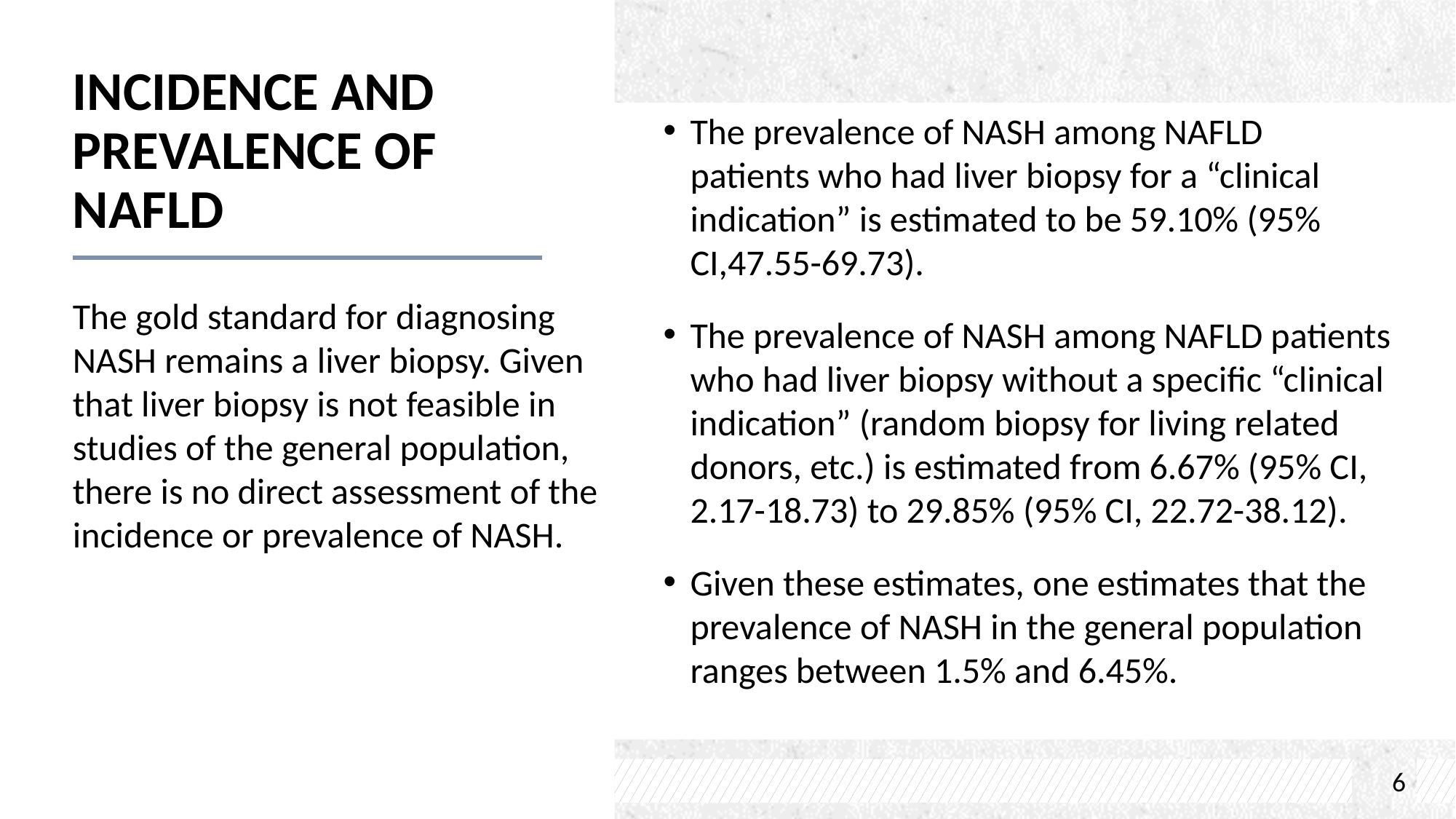

# Incidence and Prevalence of NAFLD
The prevalence of NASH among NAFLD
patients who had liver biopsy for a “clinical
indication” is estimated to be 59.10% (95% CI,47.55-69.73).

The prevalence of NASH among NAFLD patients who had liver biopsy without a specific “clinical indication” (random biopsy for living related donors, etc.) is estimated from 6.67% (95% CI, 2.17-18.73) to 29.85% (95% CI, 22.72-38.12).

Given these estimates, one estimates that the prevalence of NASH in the general population ranges between 1.5% and 6.45%.
The gold standard for diagnosing NASH remains a liver biopsy. Given that liver biopsy is not feasible in studies of the general population, there is no direct assessment of the incidence or prevalence of NASH.
6